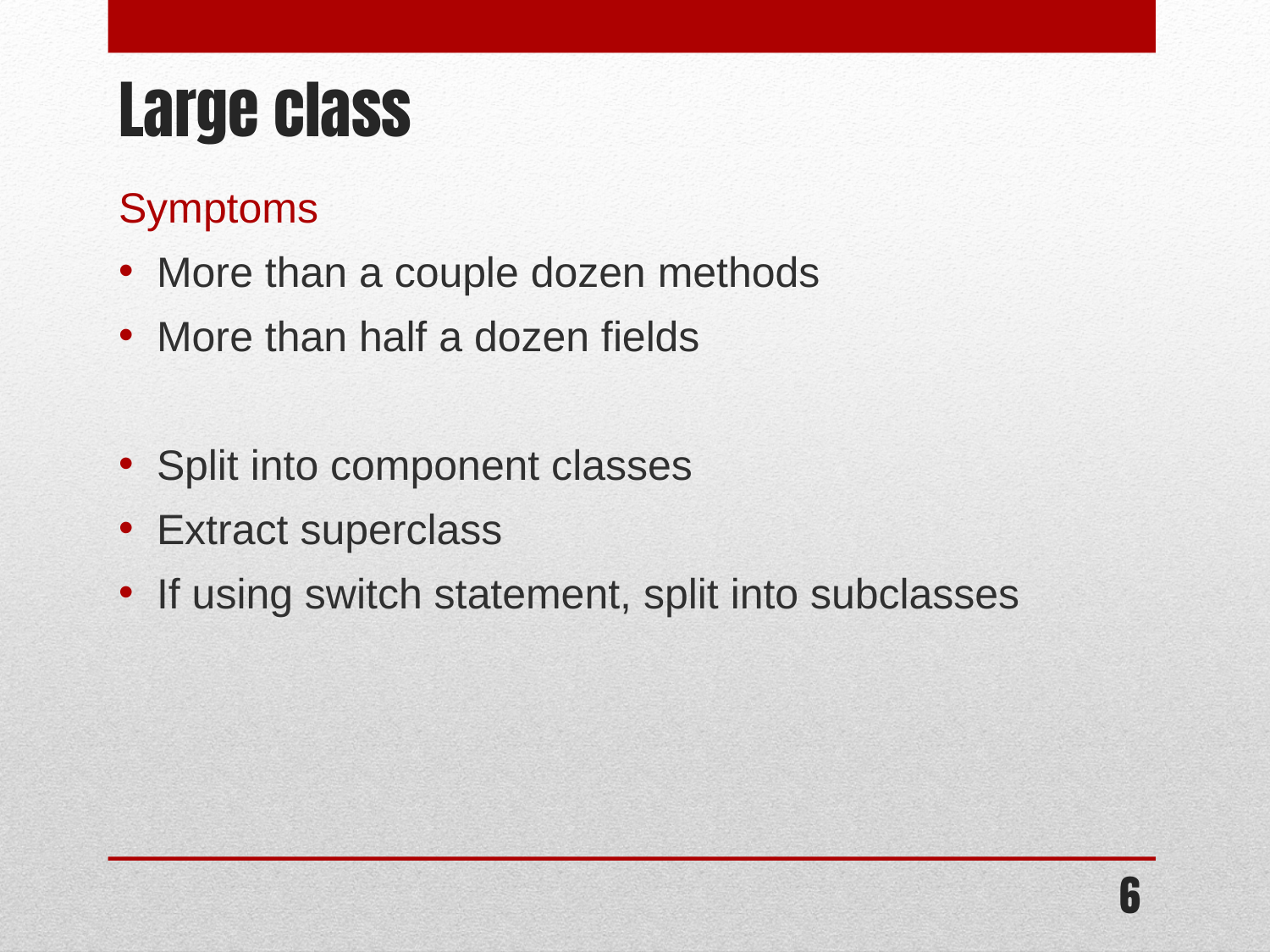

# Large class
Symptoms
More than a couple dozen methods
More than half a dozen fields

Split into component classes
Extract superclass
If using switch statement, split into subclasses
6